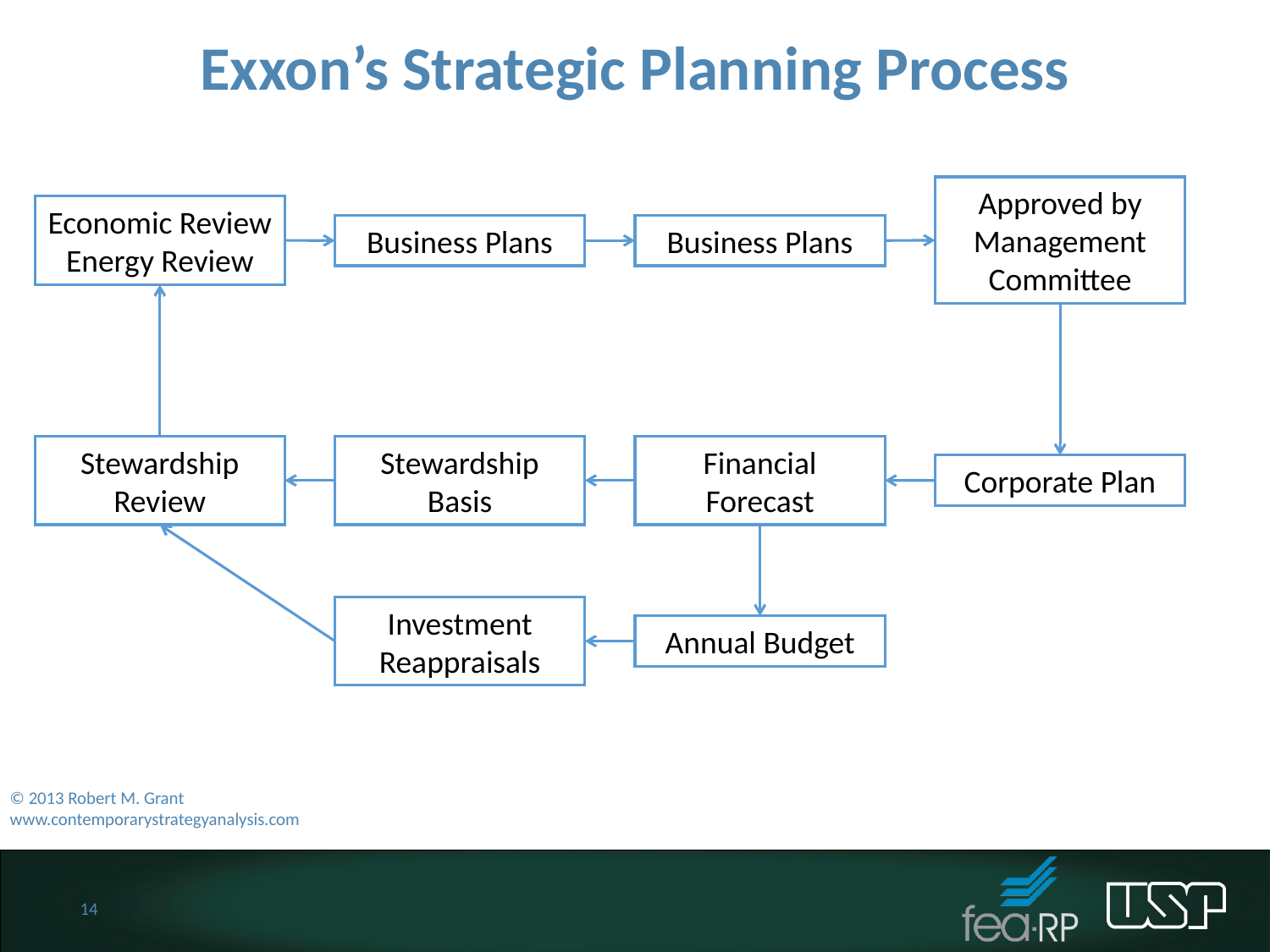

Exxon’s Strategic Planning Process
Approved by Management Committee
Economic Review
Energy Review
Business Plans
Business Plans
Stewardship Review
Stewardship Basis
Financial Forecast
Corporate Plan
Investment Reappraisals
Annual Budget
© 2013 Robert M. Grant
www.contemporarystrategyanalysis.com
14